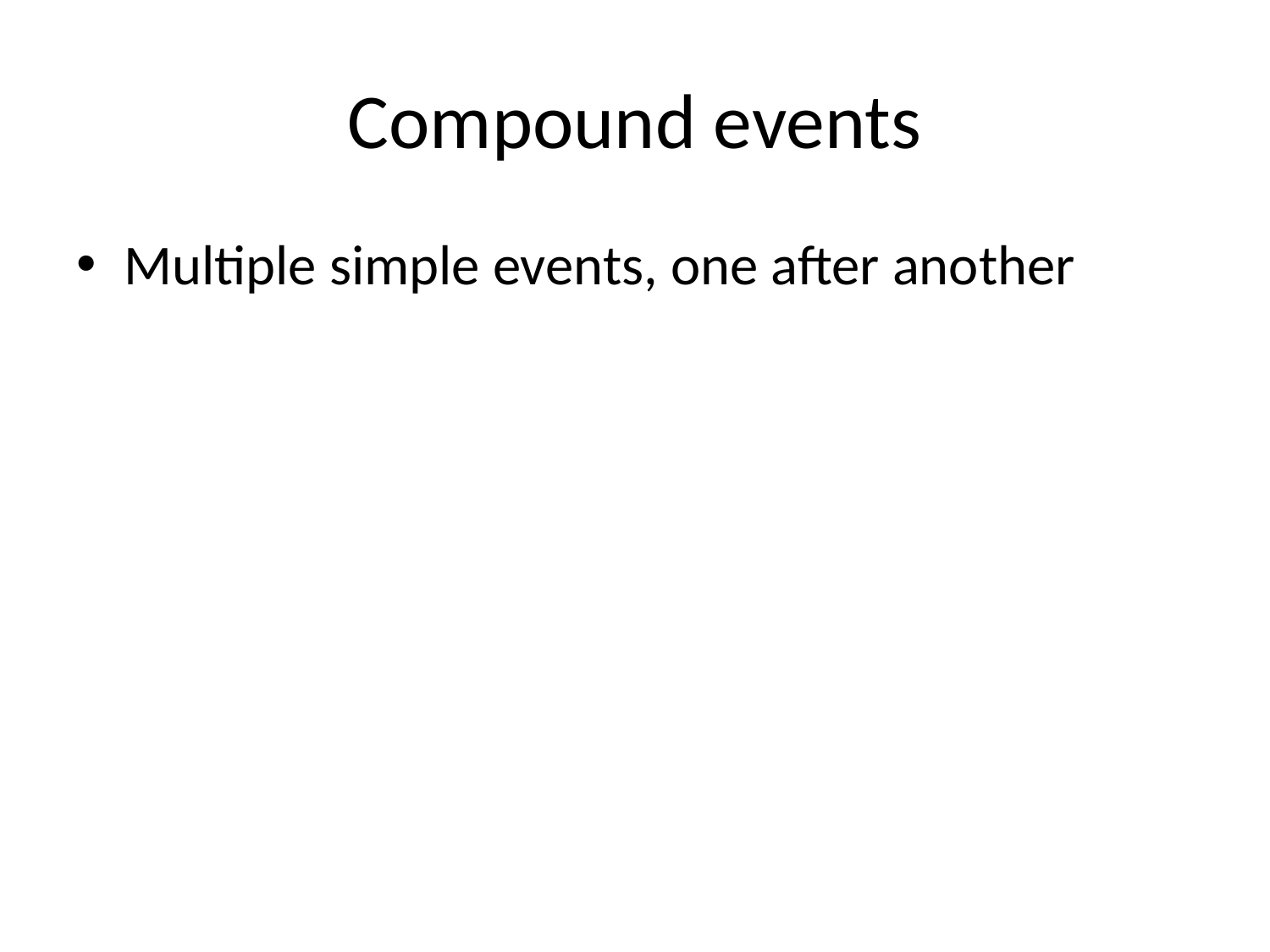

# Compound events
Multiple simple events, one after another